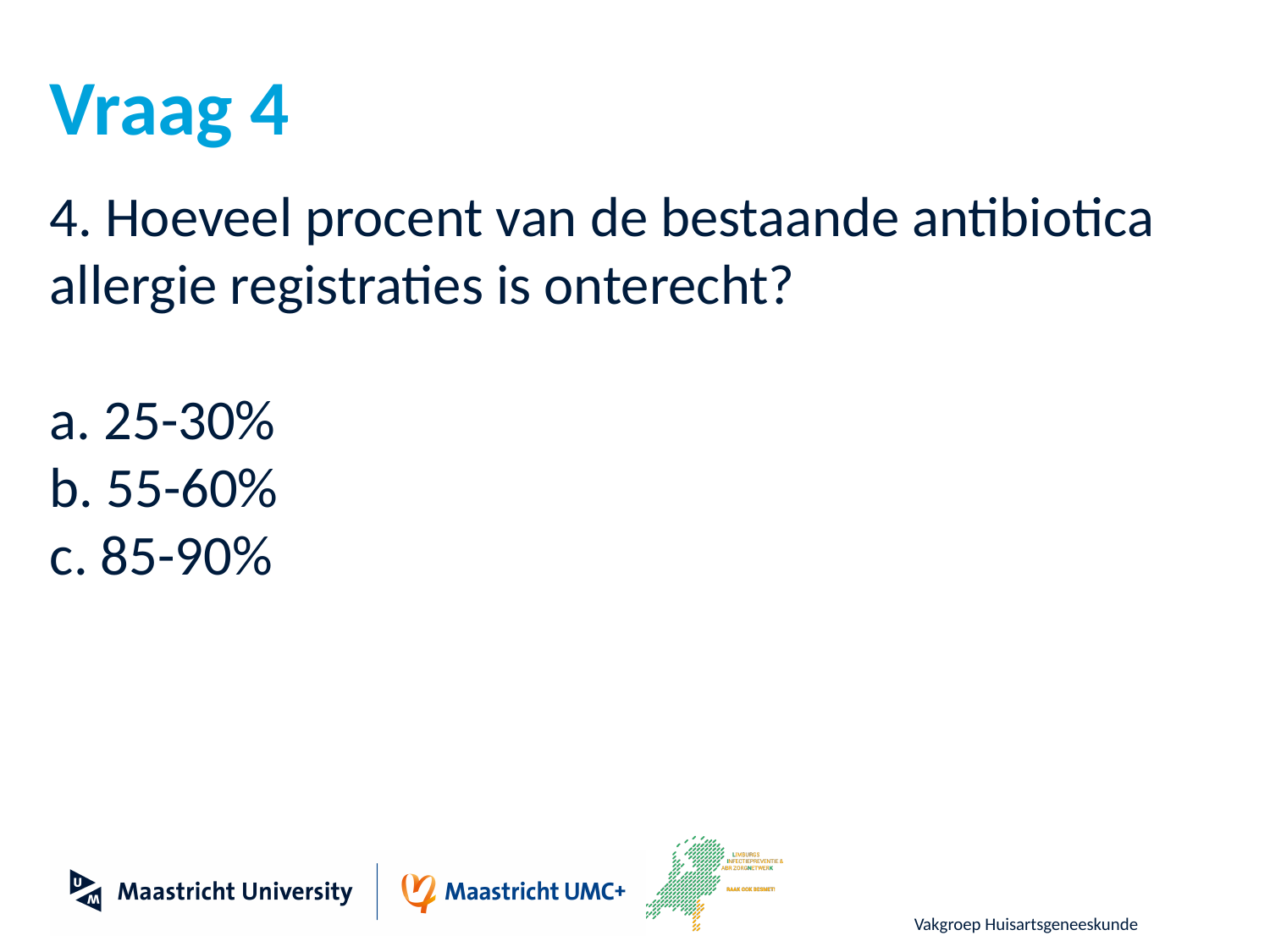

# Vraag 4
4. Hoeveel procent van de bestaande antibiotica allergie registraties is onterecht?

a. 25-30%
b. 55-60%
c. 85-90%

Vakgroep Huisartsgeneeskunde